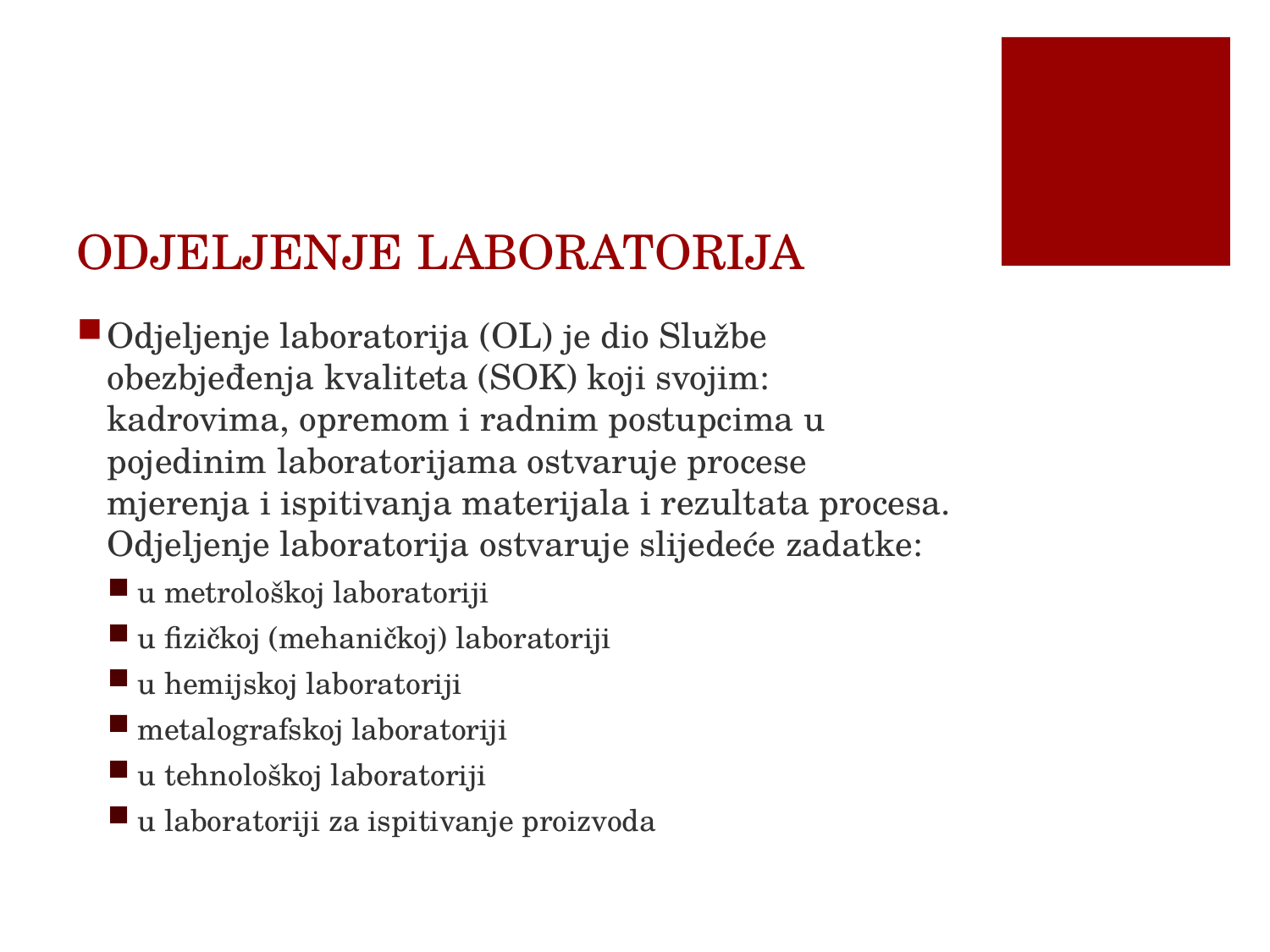

# ODJELJENJE LABORATORIJA
Odjeljenje laboratorija (OL) je dio Službe obezbjeđenja kvaliteta (SOK) koji svojim: kadrovima, opremom i radnim postupcima u pojedinim laboratorijama ostvaruje procese mjerenja i ispitivanja materijala i rezultata procesa. Odjeljenje laboratorija ostvaruje slijedeće zadatke:
u metrološkoj laboratoriji
u fizičkoj (mehaničkoj) laboratoriji
u hemijskoj laboratoriji
metalografskoj laboratoriji
u tehnološkoj laboratoriji
u laboratoriji za ispitivanje proizvoda